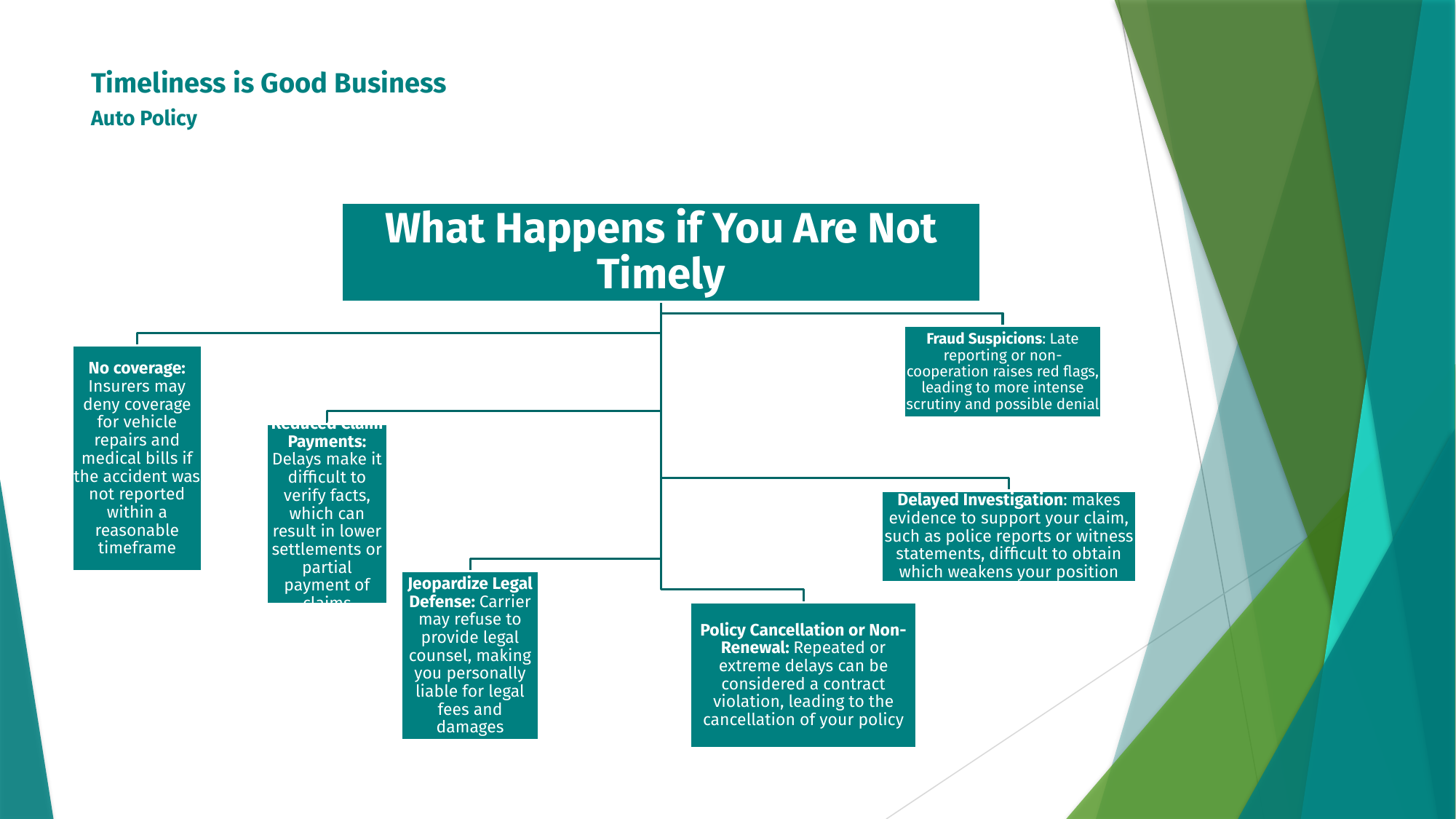

# Timeliness is Good Business Auto Policy
What Happens if You Are Not Timely
No coverage: Insurers may deny coverage for vehicle repairs and medical bills if the accident was not reported within a reasonable timeframe
Reduced Claim Payments: Delays make it difficult to verify facts, which can result in lower settlements or partial payment of claims
Jeopardize Legal Defense: Carrier may refuse to provide legal counsel, making you personally liable for legal fees and damages
Policy Cancellation or Non-Renewal: Repeated or extreme delays can be considered a contract violation, leading to the cancellation of your policy
Delayed Investigation: makes evidence to support your claim, such as police reports or witness statements, difficult to obtain which weakens your position
Fraud Suspicions: Late reporting or non-cooperation raises red flags, leading to more intense scrutiny and possible denial